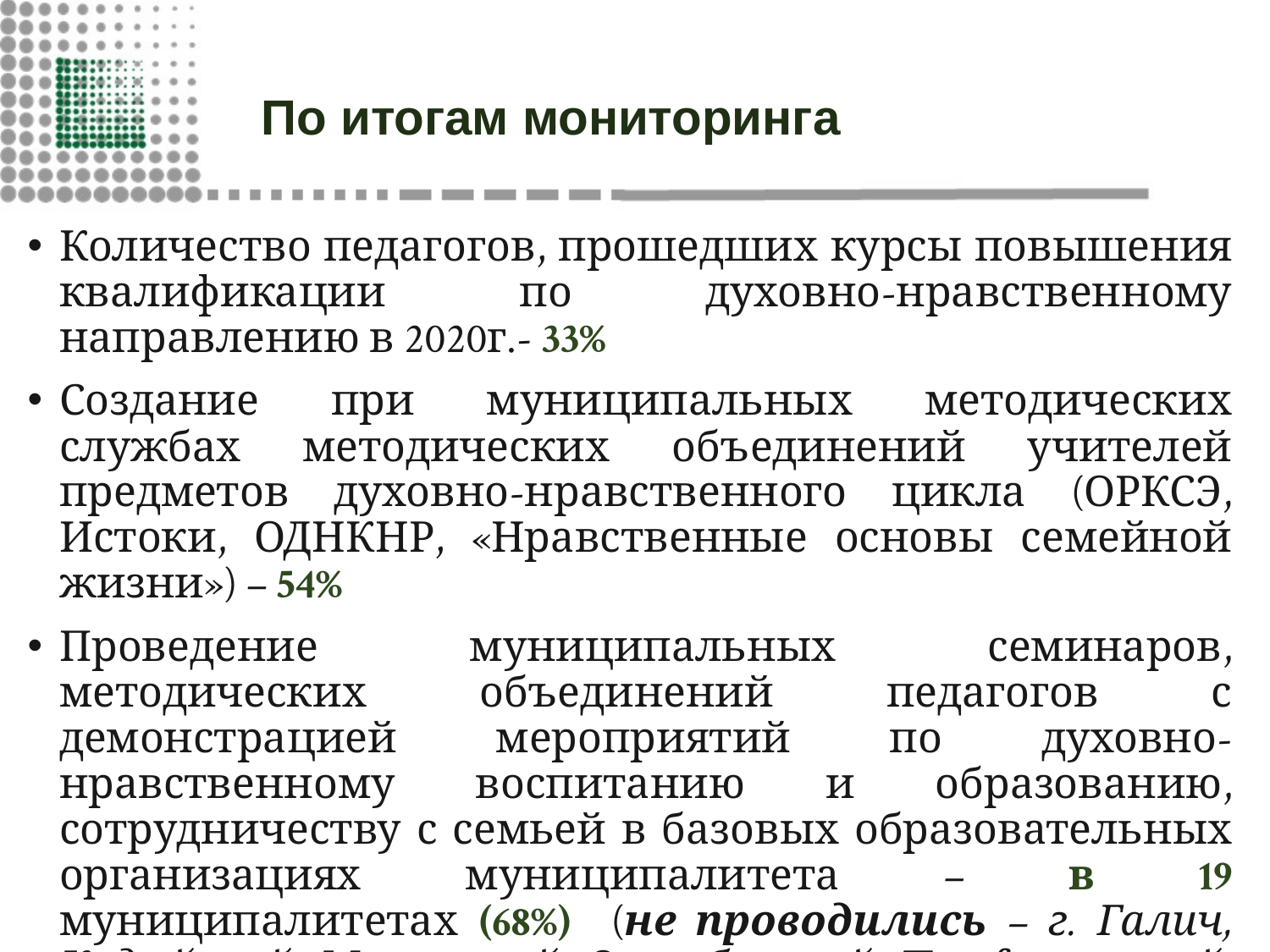

# По итогам мониторинга
Количество педагогов, прошедших курсы повышения квалификации по духовно-нравственному направлению в 2020г.- 33%
Создание при муниципальных методических службах методических объединений учителей предметов духовно-нравственного цикла (ОРКСЭ, Истоки, ОДНКНР, «Нравственные основы семейной жизни») – 54%
Проведение муниципальных семинаров, методических объединений педагогов с демонстрацией мероприятий по духовно-нравственному воспитанию и образованию, сотрудничеству с семьей в базовых образовательных организациях муниципалитета – в 19 муниципалитетах (68%)  (не проводились – г. Галич, Кадыйский, Межевской, Октябрьский, Парфеньевский, Поназыревский, Солигаличский, Судиславский и Шарьинский районы).